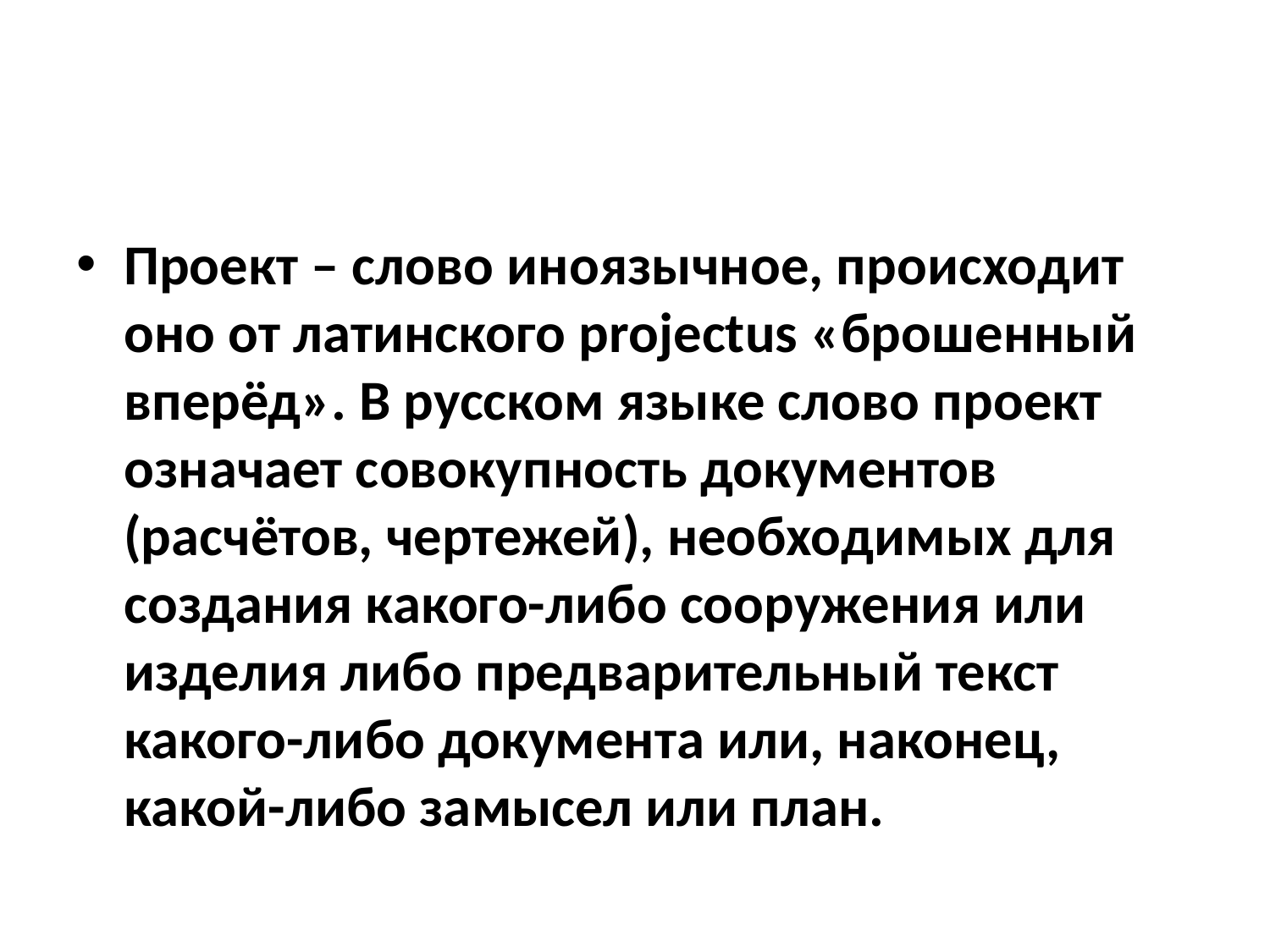

#
Проект – слово иноязычное, происходит оно от латинского projectus «брошенный вперёд». В русском языке слово проект означает совокупность документов (расчётов, чертежей), необходимых для создания какого-либо сооружения или изделия либо предварительный текст какого-либо документа или, наконец, какой-либо замысел или план.